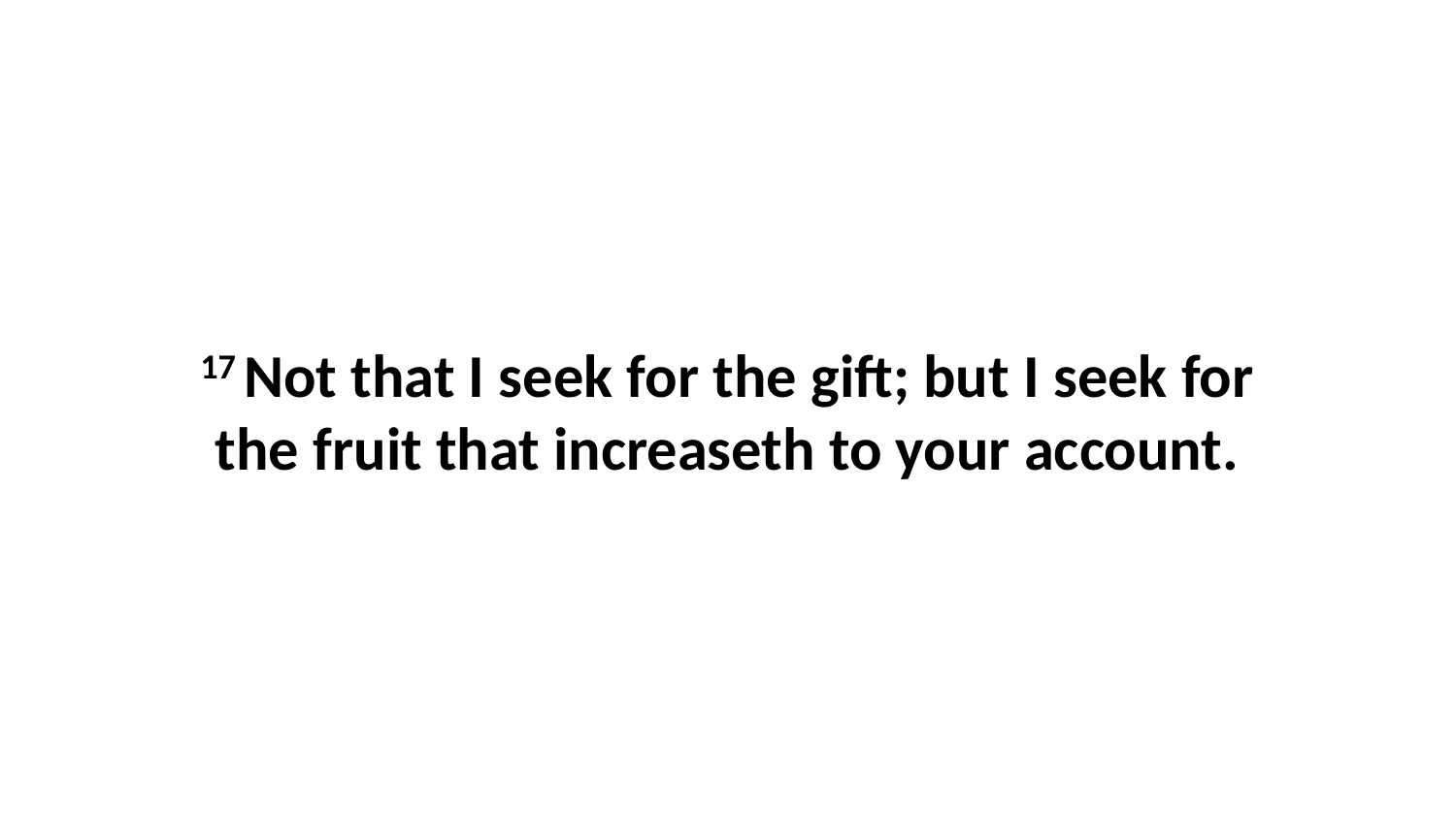

17 Not that I seek for the gift; but I seek for the fruit that increaseth to your account.